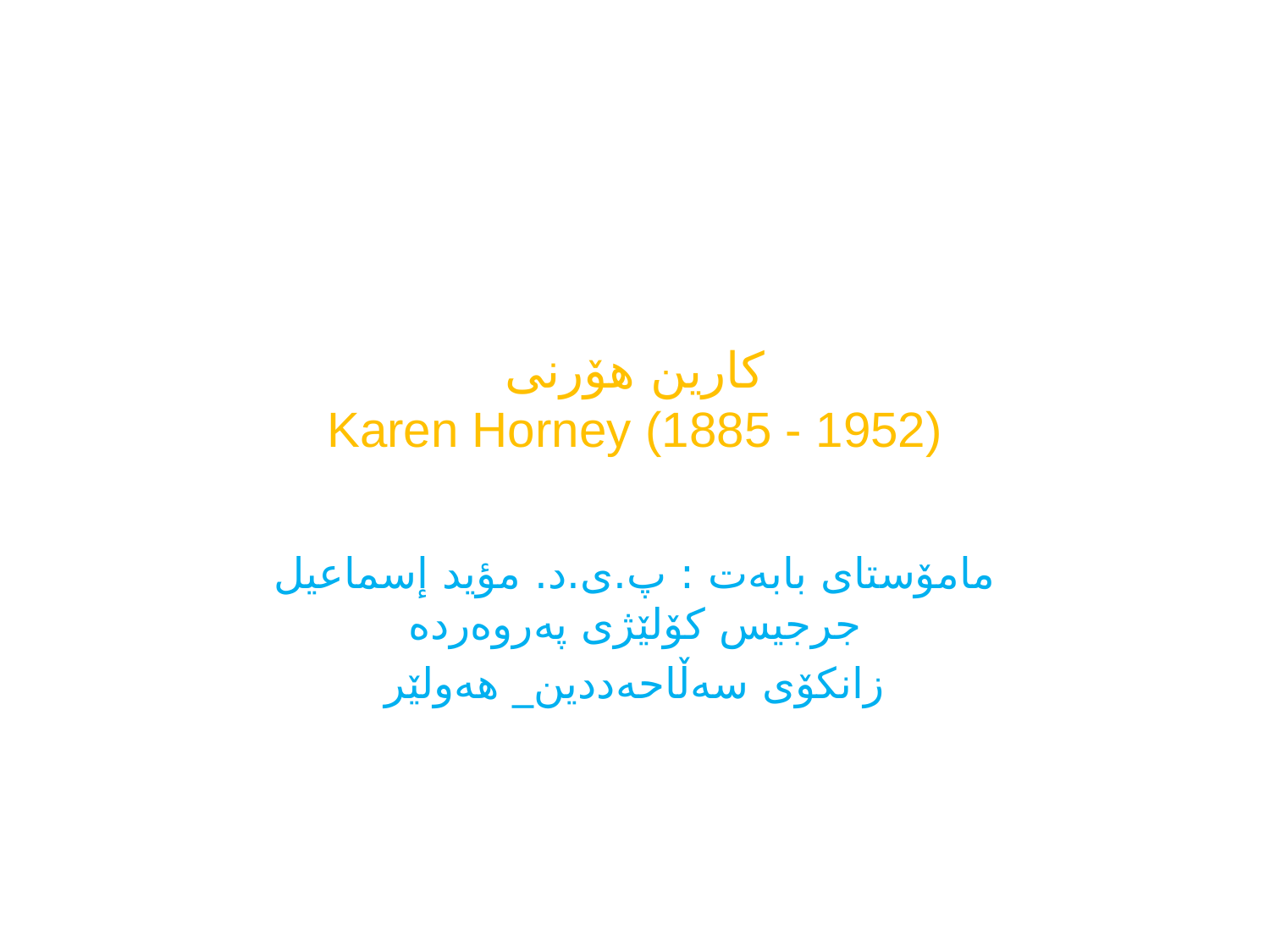

# كارین هۆرنی Karen Horney (1885 - 1952)
مامۆستاى بابه‌ت : پ.ی.د. مؤيد إسماعيل جرجيس كۆلێژی په‌روه‌رده‌
زانكۆی سه‌ڵاحه‌ددین_ هه‌ولێر